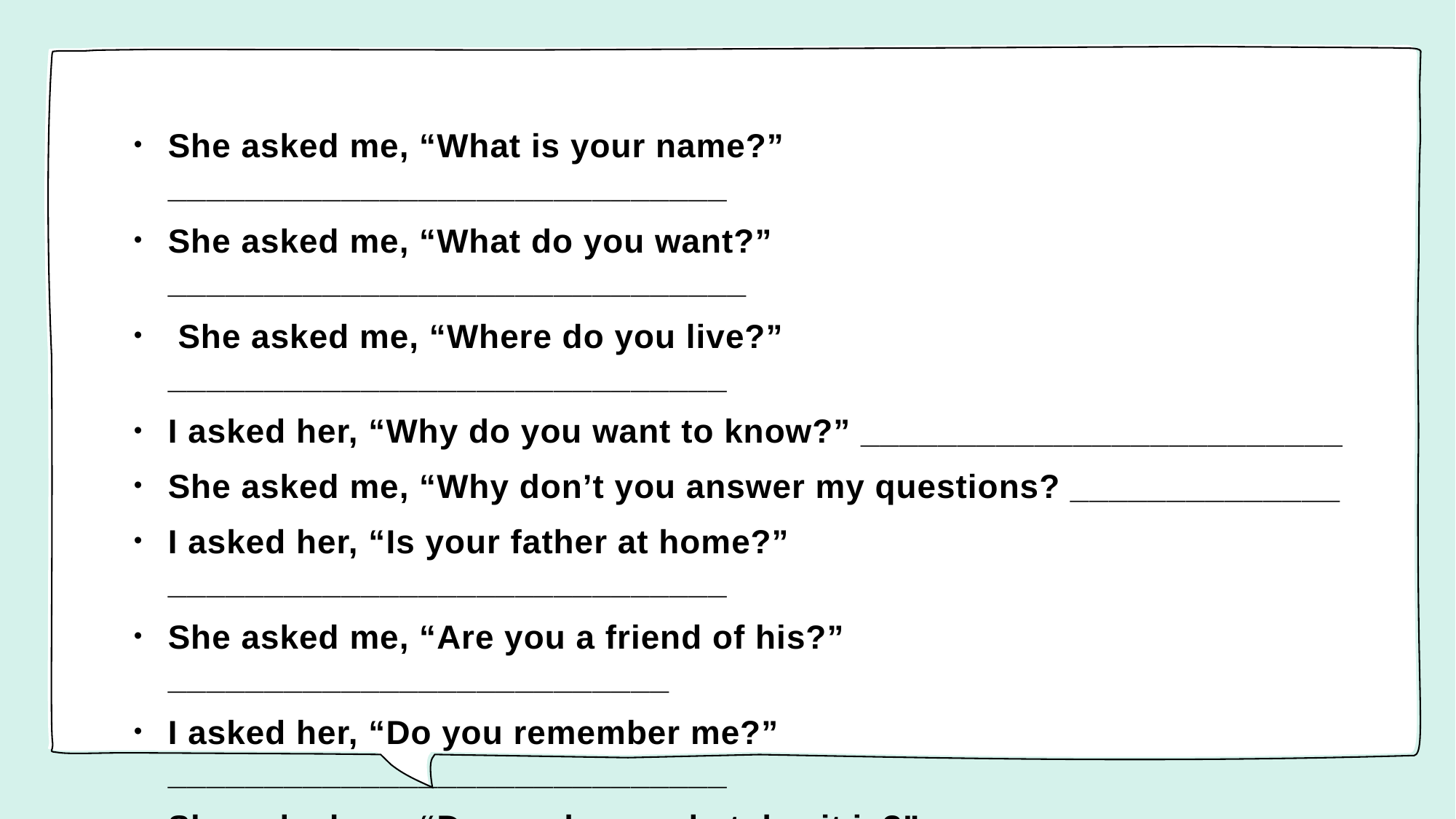

She asked me, “What is your name?” _____________________________
She asked me, “What do you want?” ______________________________
 She asked me, “Where do you live?” _____________________________
I asked her, “Why do you want to know?” _________________________
She asked me, “Why don’t you answer my questions? ______________
I asked her, “Is your father at home?” _____________________________
She asked me, “Are you a friend of his?” __________________________
I asked her, “Do you remember me?” _____________________________
She asked me, “Do you know what day it is?” ______________________
I asked myself, “What is she talking about?” _______________________